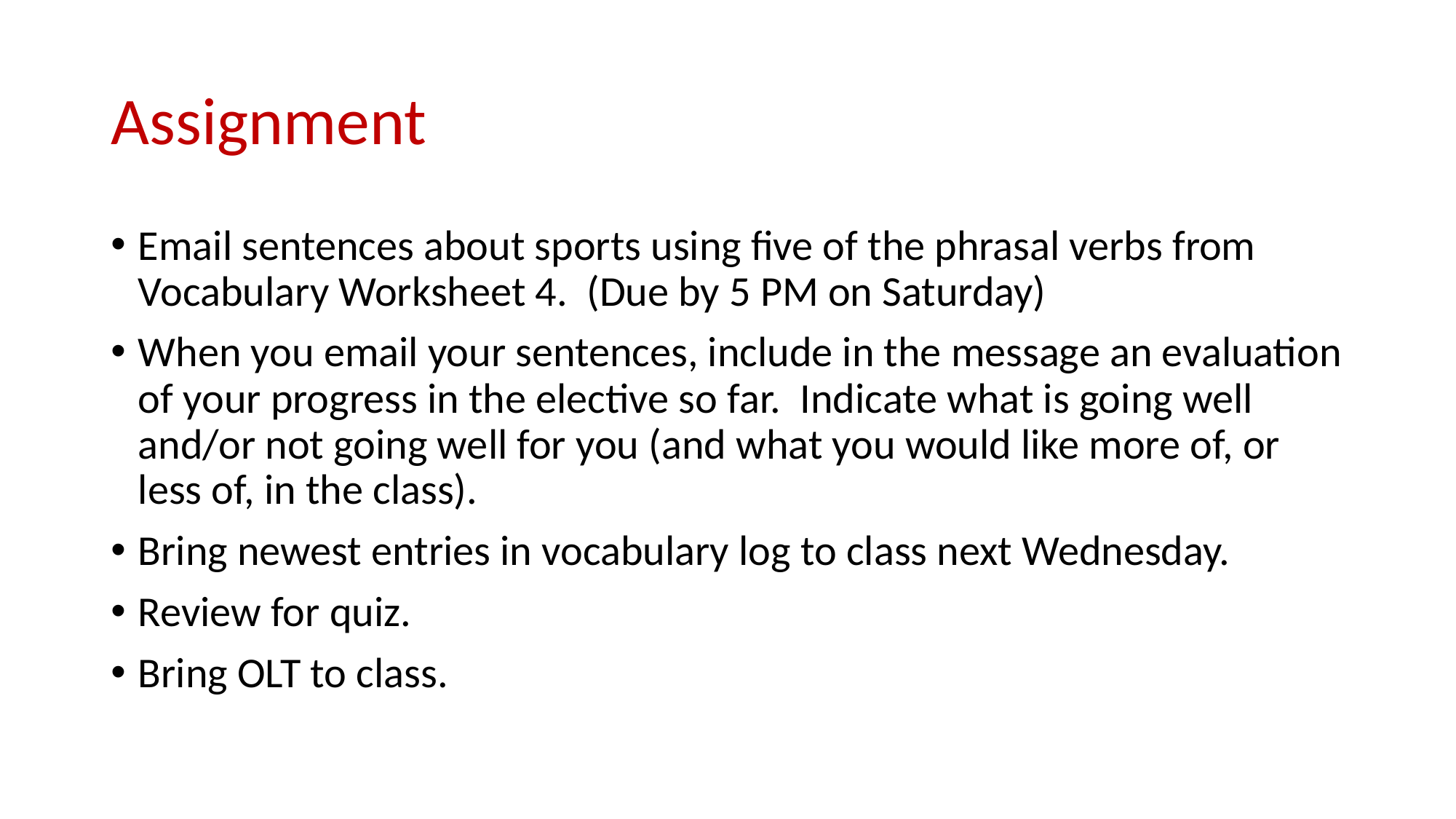

# Assignment
Email sentences about sports using five of the phrasal verbs from Vocabulary Worksheet 4.  (Due by 5 PM on Saturday)
When you email your sentences, include in the message an evaluation of your progress in the elective so far.  Indicate what is going well and/or not going well for you (and what you would like more of, or less of, in the class).
Bring newest entries in vocabulary log to class next Wednesday.
Review for quiz.
Bring OLT to class.